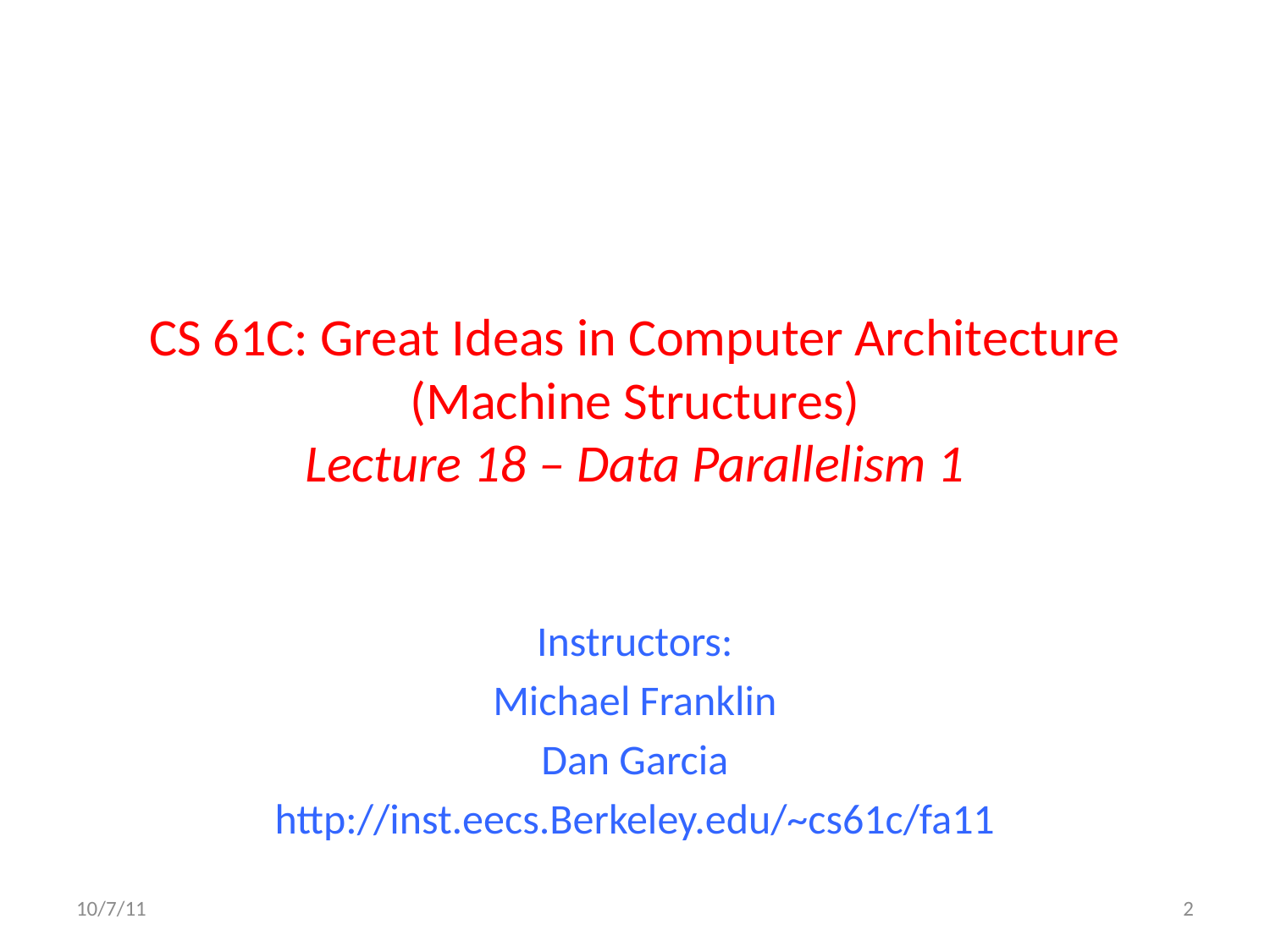

# CS 61C: Great Ideas in Computer Architecture (Machine Structures) Lecture 18 – Data Parallelism 1
Instructors:
Michael Franklin
Dan Garcia
http://inst.eecs.Berkeley.edu/~cs61c/fa11
10/7/11
2